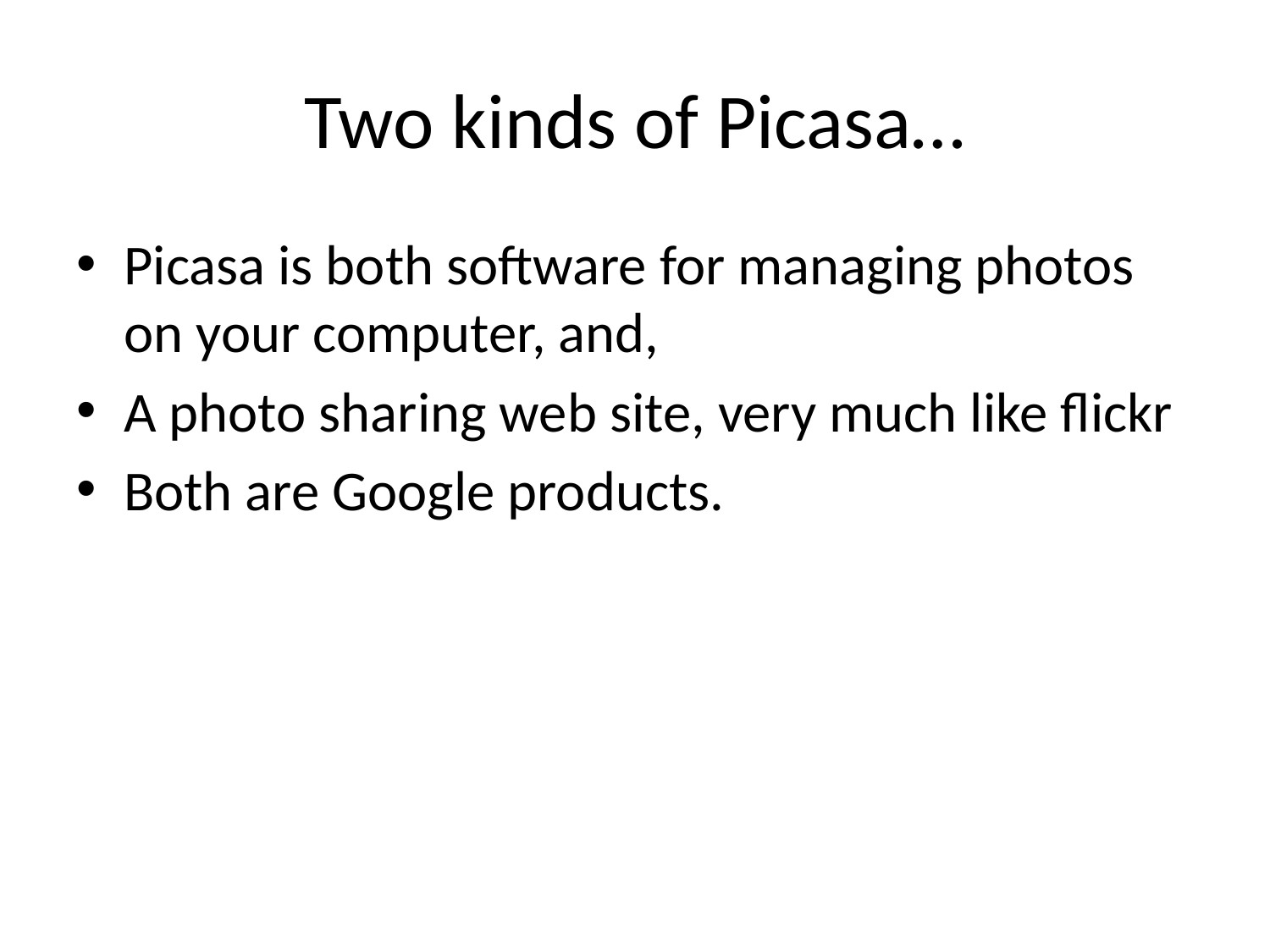

# Two kinds of Picasa…
Picasa is both software for managing photos on your computer, and,
A photo sharing web site, very much like flickr
Both are Google products.